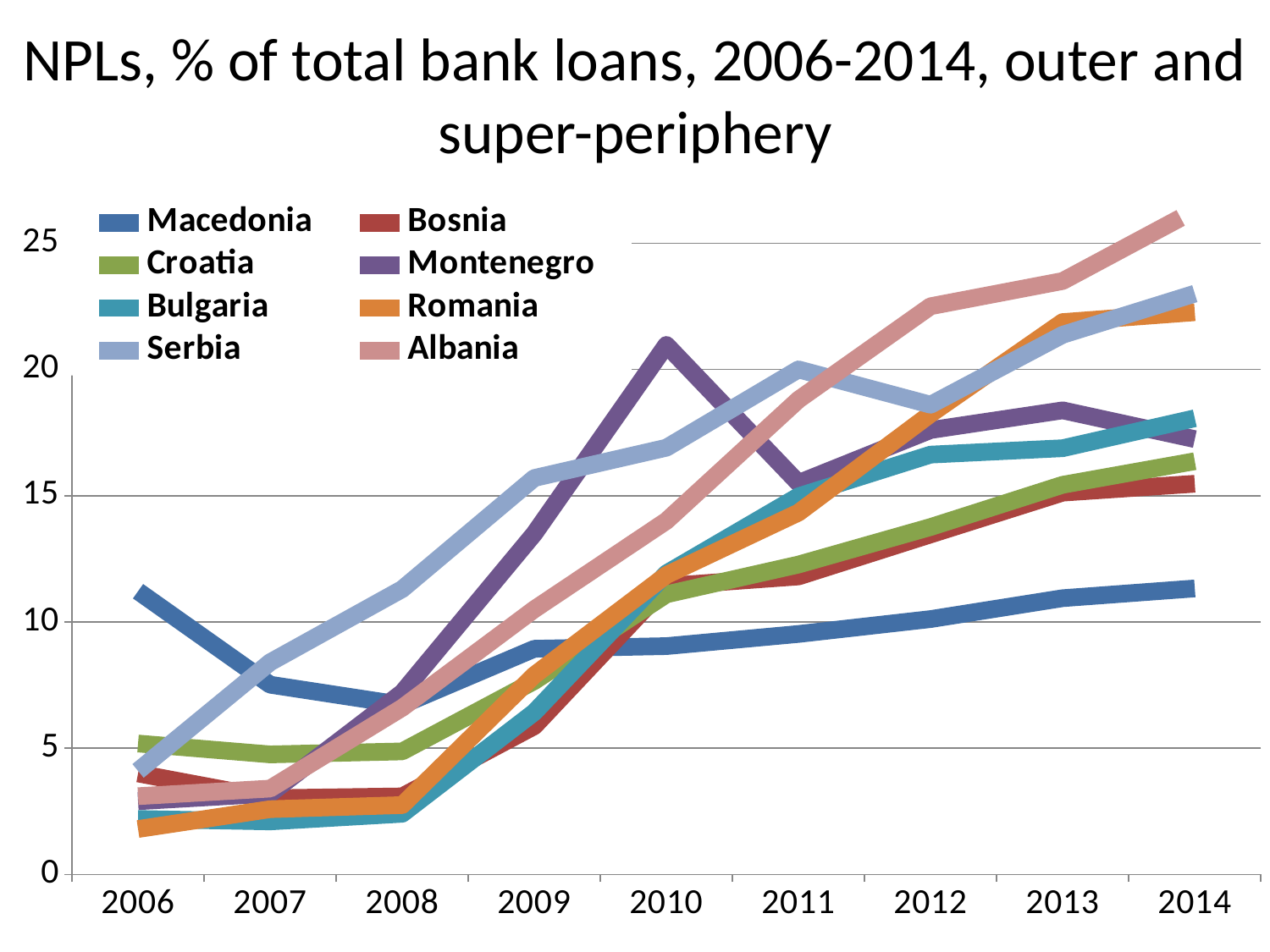

# NPLs, % of total bank loans, 2006-2014, outer and super-periphery

### Chart

| Category | Macedonia | Bosnia | Croatia | Montenegro | Bulgaria | Romania | Serbia | Albania |
|---|---|---|---|---|---|---|---|---|
| 2006.0 | 11.214 | 3.999 | 5.185 | 2.9 | 2.2 | 1.8 | 4.1 | 3.1 |
| 2007.0 | 7.513999999999998 | 3.019 | 4.753 | 3.2 | 2.1 | 2.585 | 8.4 | 3.4 |
| 2008.0 | 6.714619548981405 | 3.09120794221065 | 4.87222850589704 | 7.2 | 2.40390652919768 | 2.74650265367714 | 11.3 | 6.6 |
| 2009.0 | 8.93736962216569 | 5.8712072518763 | 7.659951763691446 | 13.5 | 6.422933859327243 | 7.891844259060076 | 15.7 | 10.5 |
| 2010.0 | 9.04070956501971 | 11.421782175376 | 11.0922699048241 | 20.97 | 11.9177087634194 | 11.8538634983107 | 16.9 | 14.0 |
| 2011.0 | 9.52269121137581 | 11.7997140822193 | 12.2729159322381 | 15.5 | 14.9736139565097 | 14.3279565951415 | 20.0 | 18.8 |
| 2012.0 | 10.1123971304148 | 13.4656882284517 | 13.7595527847579 | 17.6 | 16.6263209293069 | 18.23744497058318 | 18.6 | 22.5 |
| 2013.0 | 10.9395684304263 | 15.1198478740683 | 15.4303697522959 | 18.38 | 16.87852083283378 | 21.8729747751981 | 21.37 | 23.5 |
| 2014.0 | 11.3255207241088 | 15.4721514915069 | 16.3645881026105 | 17.24 | 18.06439211587417 | 22.2632843521478 | 23.0 | 26.30000000000109 |